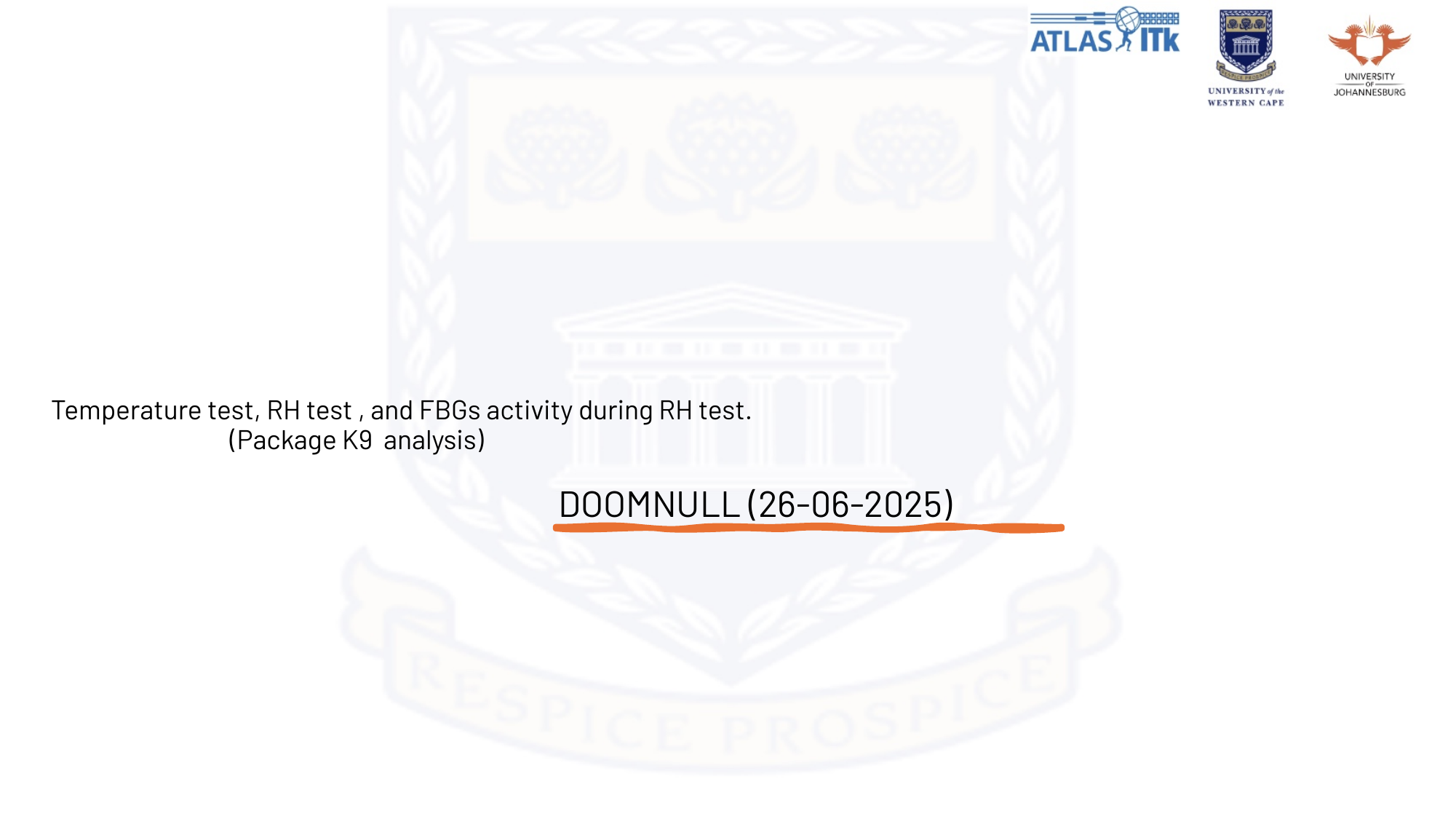

# Temperature test, RH test , and FBGs activity during RH test. (Package K9  analysis)
                                         DOOMNULL (26-06-2025)